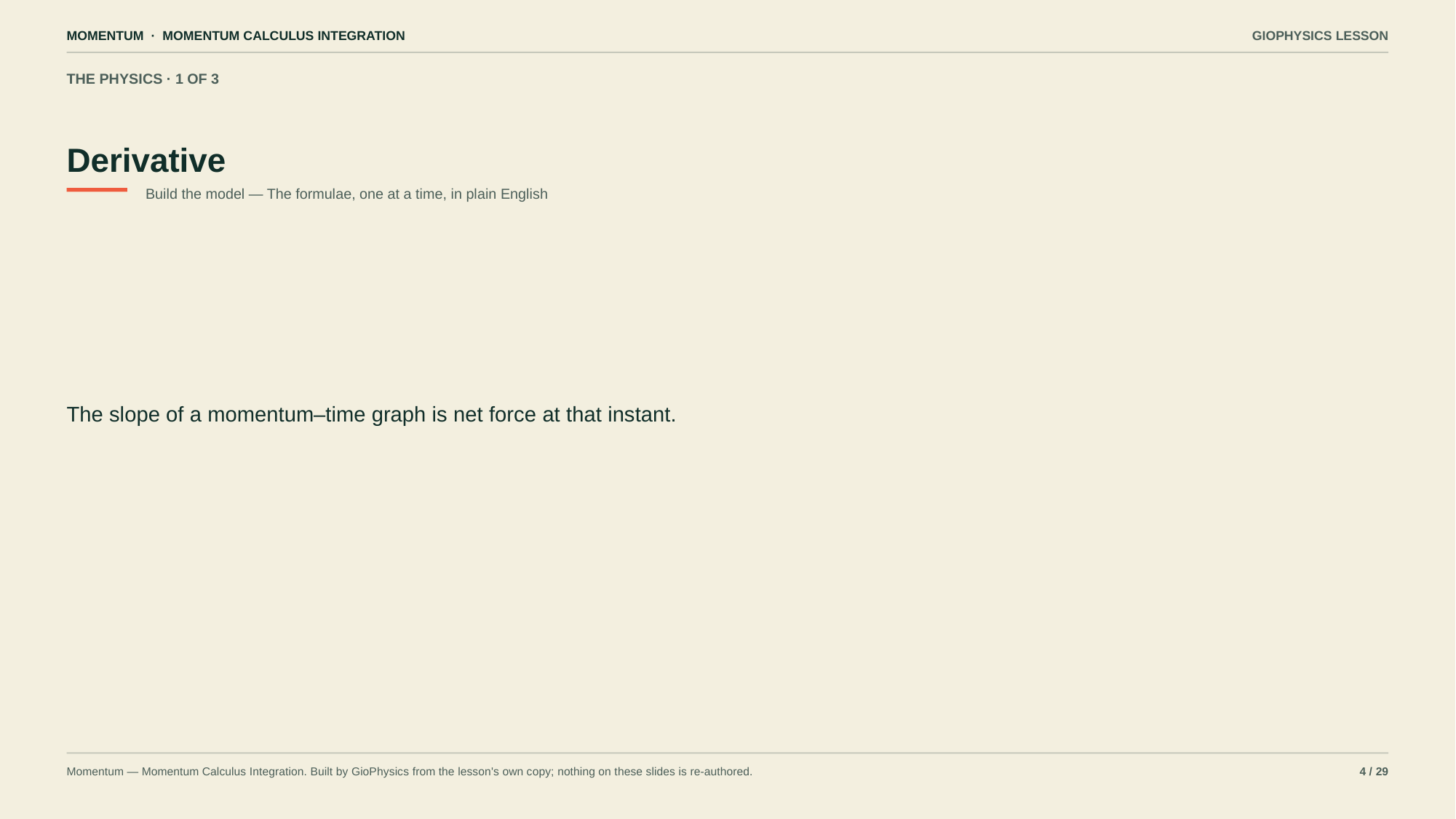

MOMENTUM  ·  MOMENTUM CALCULUS INTEGRATION
GIOPHYSICS LESSON

THE PHYSICS · 1 OF 3
Derivative
Build the model — The formulae, one at a time, in plain English

The slope of a momentum–time graph is net force at that instant.

Momentum — Momentum Calculus Integration. Built by GioPhysics from the lesson's own copy; nothing on these slides is re-authored.
4 / 29